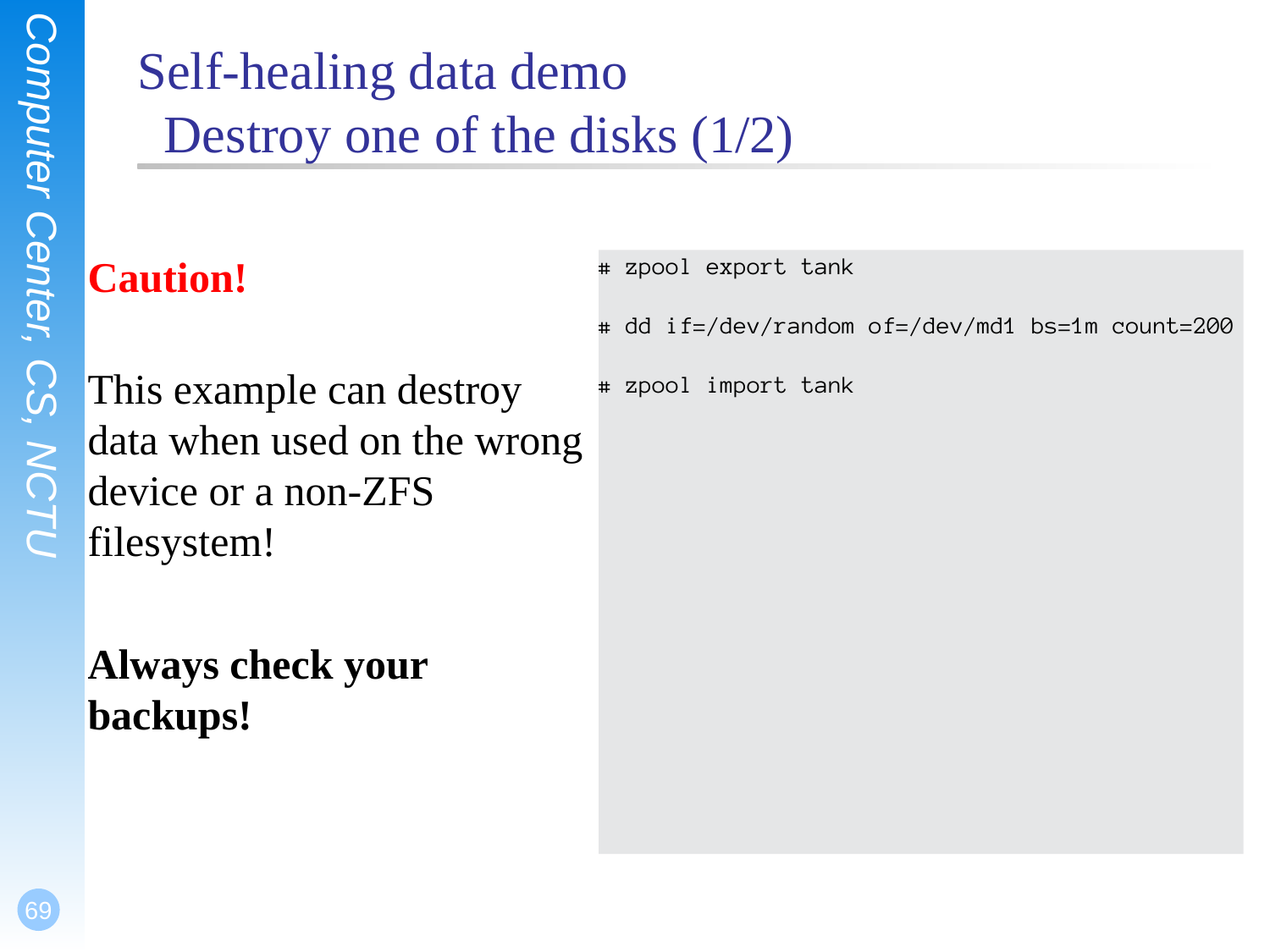

# Self-healing data demo Destroy one of the disks (1/2)
Caution!
This example can destroy data when used on the wrong device or a non-ZFS filesystem!

Always check your backups!

# zpool export tank

# dd if=/dev/random of=/dev/md1 bs=1m count=200

# zpool import tank